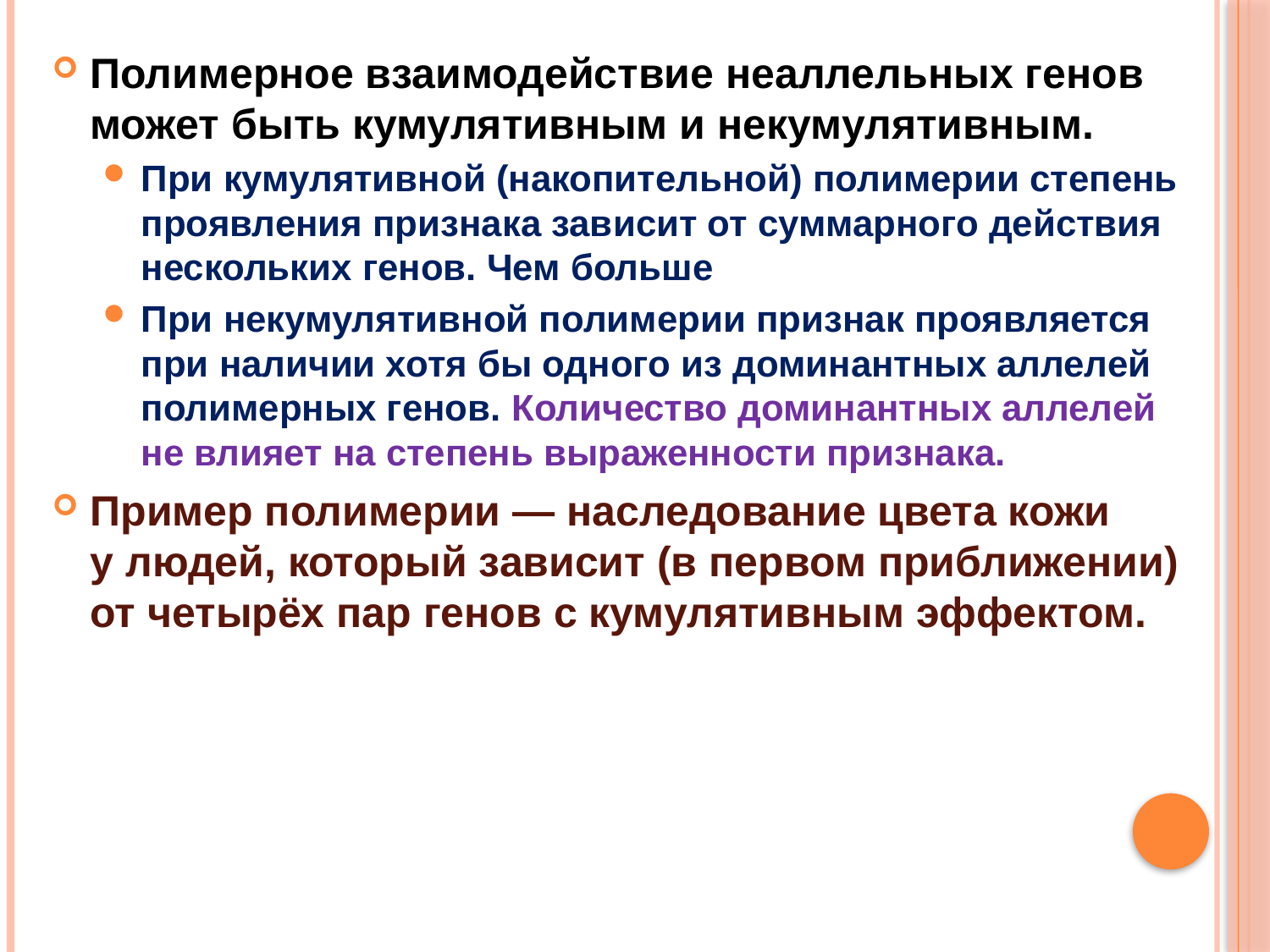

Полимерное взаимодействие неаллельных генов может быть кумулятивным и некумулятивным.
При кумулятивной (накопительной) полимерии степень проявления признака зависит от суммарного действия нескольких генов. Чем больше
При некумулятивной полимерии признак проявляется при наличии хотя бы одного из доминантных аллелей полимерных генов. Количество доминантных аллелей не влияет на степень выраженности признака.
Пример полимерии — наследование цвета кожи у людей, который зависит (в первом приближении) от четырёх пар генов с кумулятивным эффектом.